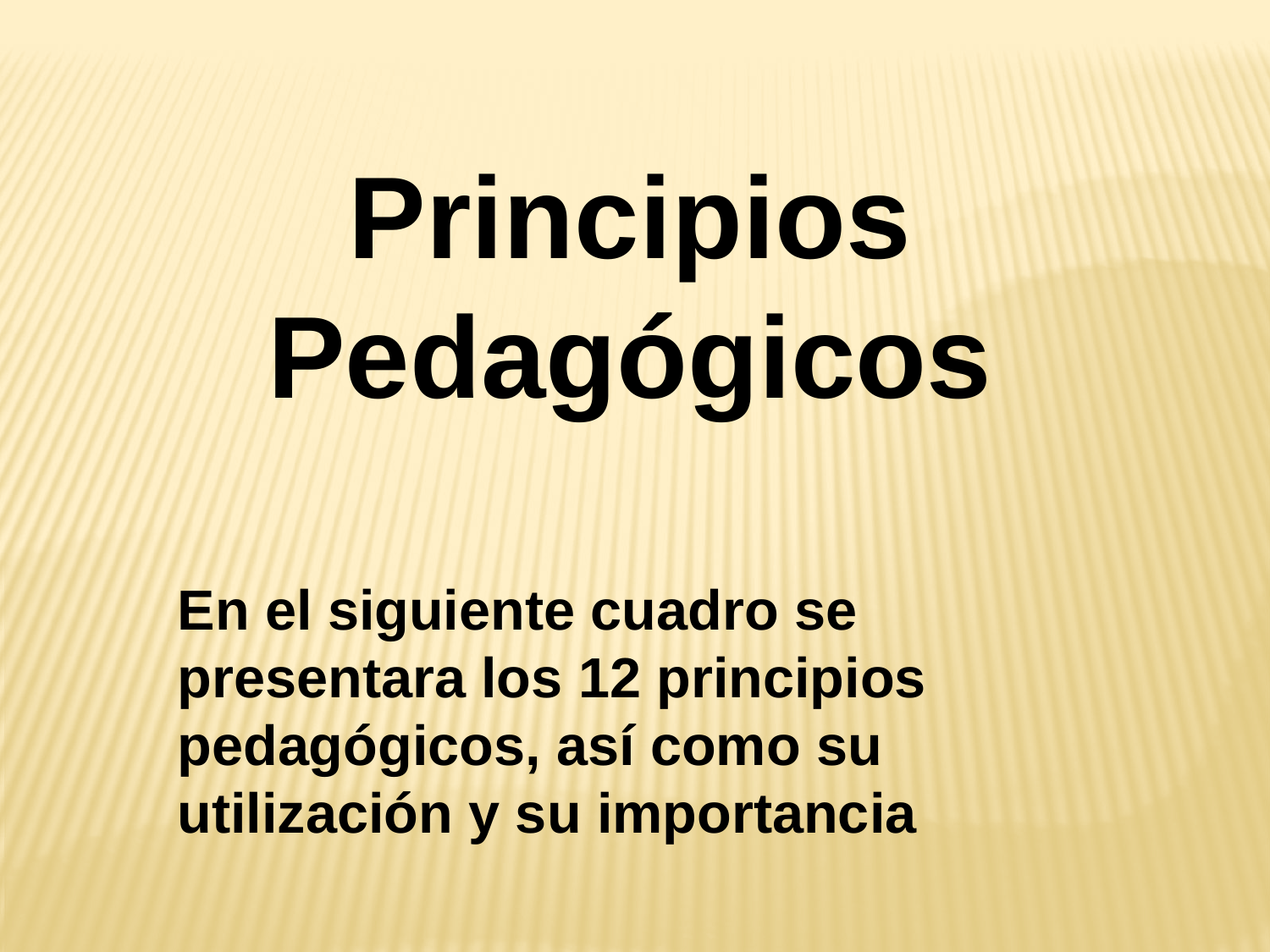

Principios Pedagógicos

En el siguiente cuadro se presentara los 12 principios pedagógicos, así como su utilización y su importancia